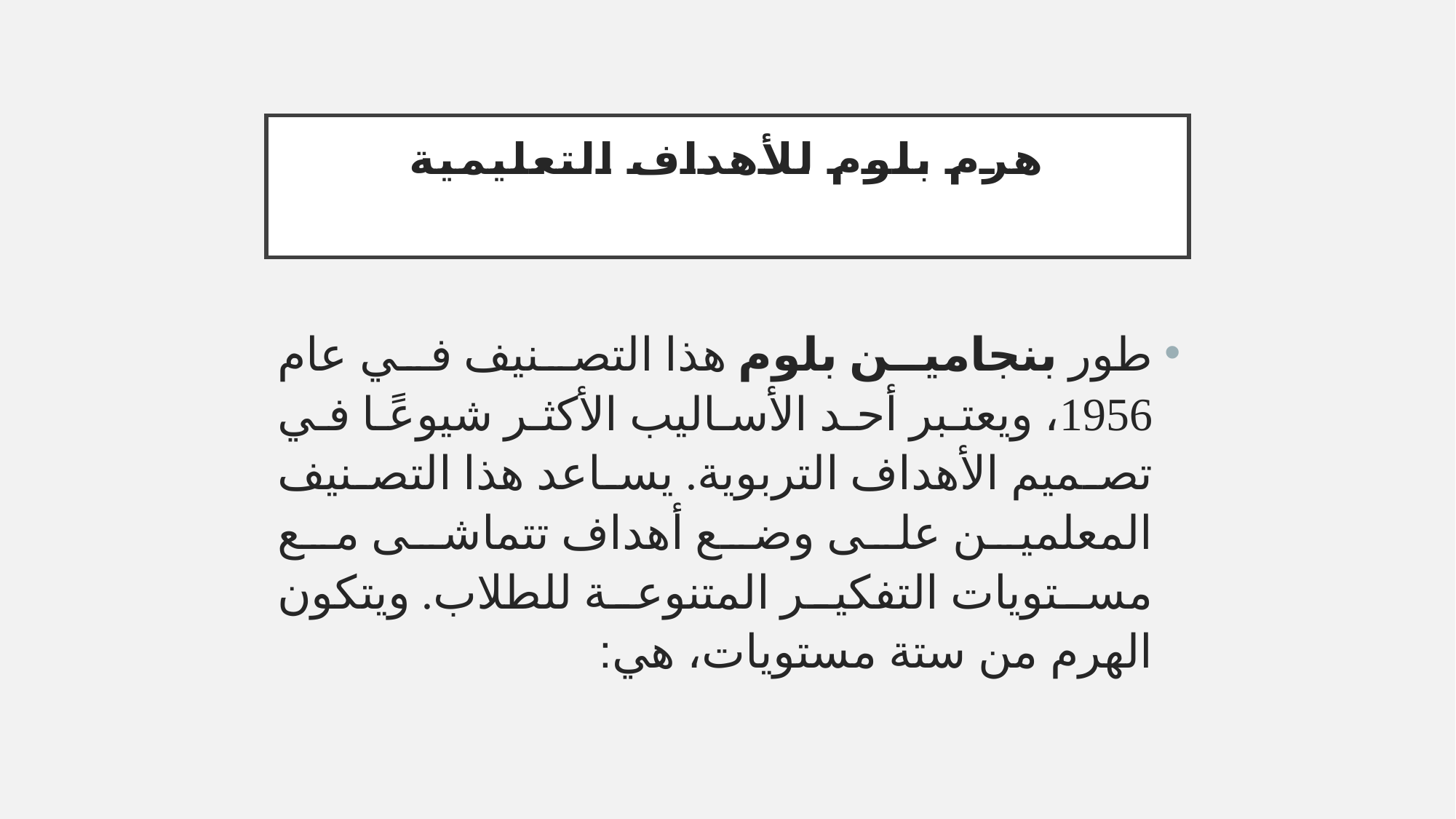

# هرم بلوم للأهداف التعليمية
طور بنجامين بلوم هذا التصنيف في عام 1956، ويعتبر أحد الأساليب الأكثر شيوعًا في تصميم الأهداف التربوية. يساعد هذا التصنيف المعلمين على وضع أهداف تتماشى مع مستويات التفكير المتنوعة للطلاب. ويتكون الهرم من ستة مستويات، هي: